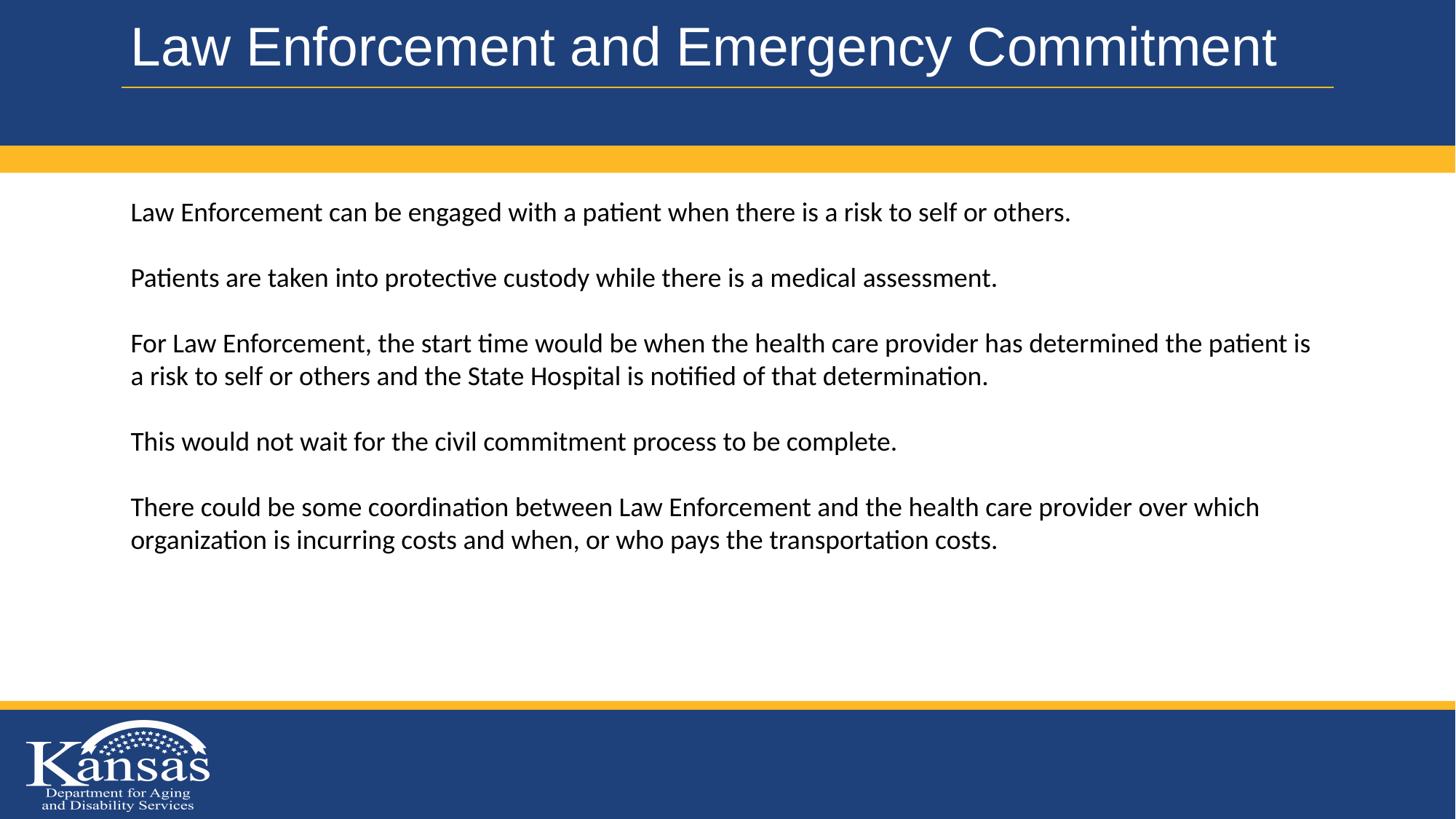

# Law Enforcement and Emergency Commitment

Law Enforcement can be engaged with a patient when there is a risk to self or others.

Patients are taken into protective custody while there is a medical assessment.

For Law Enforcement, the start time would be when the health care provider has determined the patient is a risk to self or others and the State Hospital is notified of that determination.

This would not wait for the civil commitment process to be complete.

There could be some coordination between Law Enforcement and the health care provider over which organization is incurring costs and when, or who pays the transportation costs.